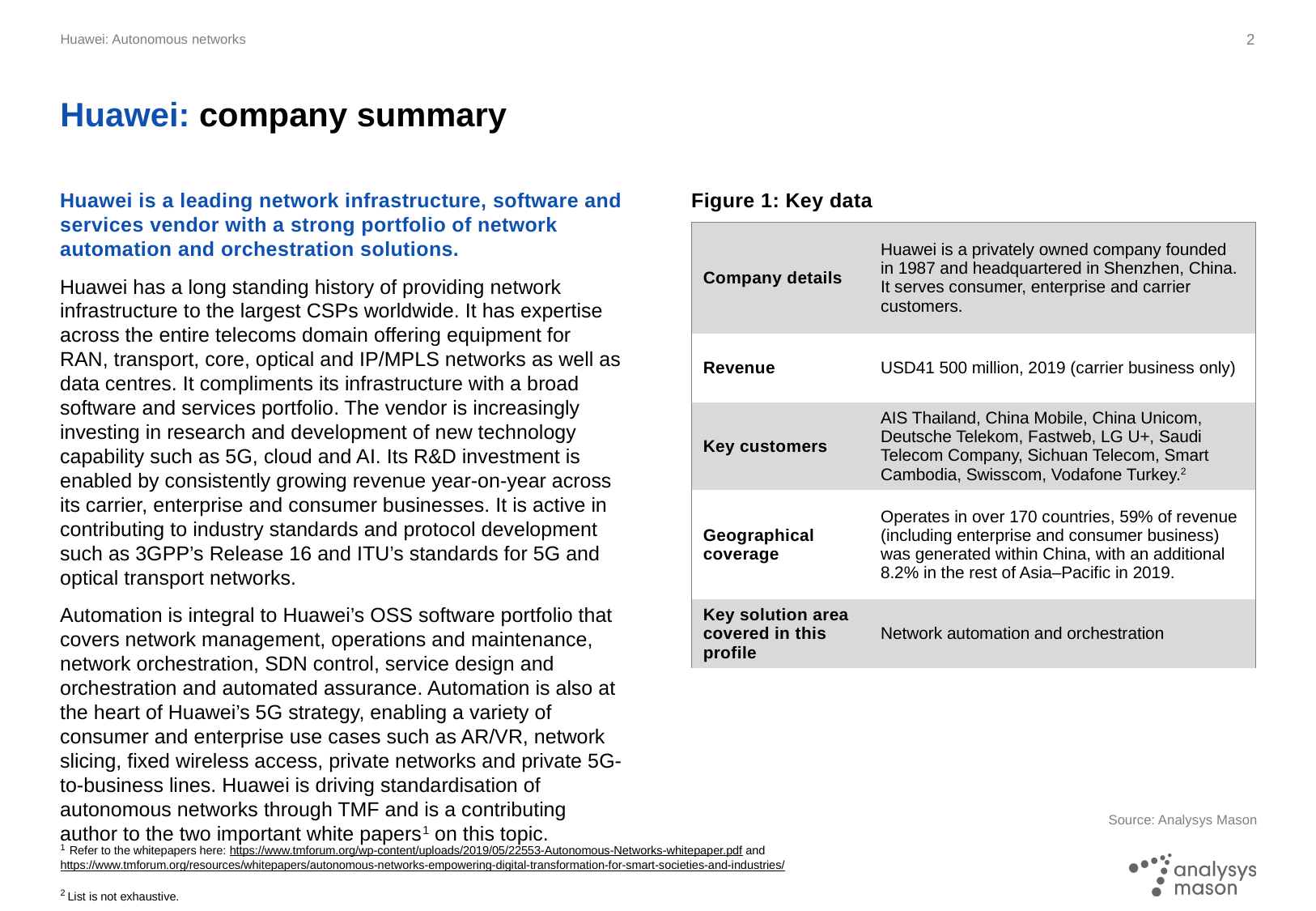

2
# Huawei: company summary
Huawei is a leading network infrastructure, software and services vendor with a strong portfolio of network automation and orchestration solutions.
Huawei has a long standing history of providing network infrastructure to the largest CSPs worldwide. It has expertise across the entire telecoms domain offering equipment for RAN, transport, core, optical and IP/MPLS networks as well as data centres. It compliments its infrastructure with a broad software and services portfolio. The vendor is increasingly investing in research and development of new technology capability such as 5G, cloud and AI. Its R&D investment is enabled by consistently growing revenue year-on-year across its carrier, enterprise and consumer businesses. It is active in contributing to industry standards and protocol development such as 3GPP’s Release 16 and ITU’s standards for 5G and optical transport networks.
Automation is integral to Huawei’s OSS software portfolio that covers network management, operations and maintenance, network orchestration, SDN control, service design and orchestration and automated assurance. Automation is also at the heart of Huawei’s 5G strategy, enabling a variety of consumer and enterprise use cases such as AR/VR, network slicing, fixed wireless access, private networks and private 5G-to-business lines. Huawei is driving standardisation of autonomous networks through TMF and is a contributing author to the two important white papers1 on this topic.

Figure 1: Key data
| Company details | Huawei is a privately owned company founded in 1987 and headquartered in Shenzhen, China. It serves consumer, enterprise and carrier customers. |
| --- | --- |
| Revenue | USD41 500 million, 2019 (carrier business only) |
| Key customers | AIS Thailand, China Mobile, China Unicom, Deutsche Telekom, Fastweb, LG U+, Saudi Telecom Company, Sichuan Telecom, Smart Cambodia, Swisscom, Vodafone Turkey.2 |
| Geographical coverage | Operates in over 170 countries, 59% of revenue (including enterprise and consumer business) was generated within China, with an additional 8.2% in the rest of Asia–Pacific in 2019. |
| Key solution area covered in this profile | Network automation and orchestration |
Source: Analysys Mason
1 Refer to the whitepapers here: https://www.tmforum.org/wp-content/uploads/2019/05/22553-Autonomous-Networks-whitepaper.pdf and https://www.tmforum.org/resources/whitepapers/autonomous-networks-empowering-digital-transformation-for-smart-societies-and-industries/
2 List is not exhaustive.